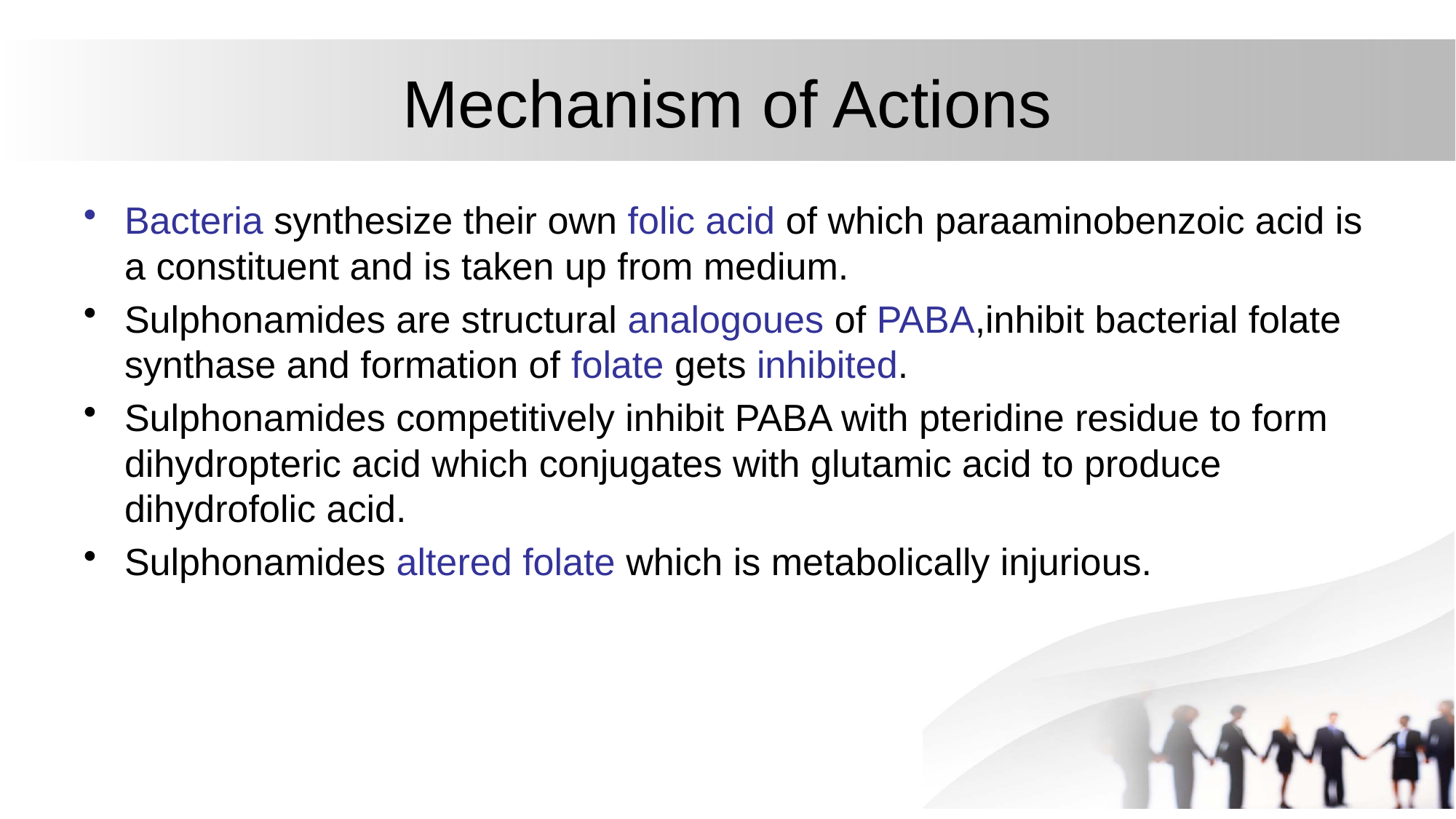

# Mechanism of Actions
Bacteria synthesize their own folic acid of which paraaminobenzoic acid is a constituent and is taken up from medium.
Sulphonamides are structural analogoues of PABA,inhibit bacterial folate synthase and formation of folate gets inhibited.
Sulphonamides competitively inhibit PABA with pteridine residue to form dihydropteric acid which conjugates with glutamic acid to produce dihydrofolic acid.
Sulphonamides altered folate which is metabolically injurious.